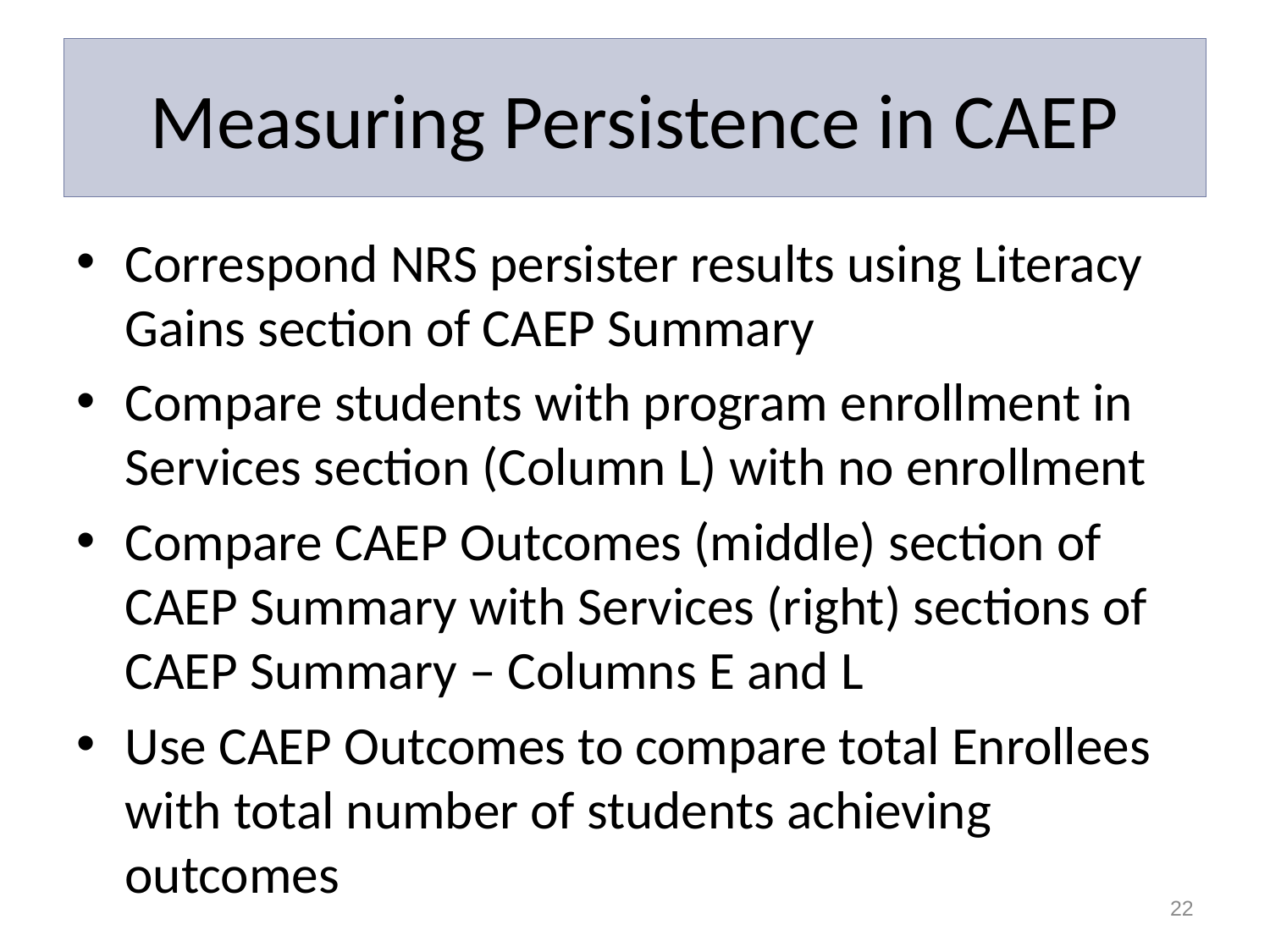

# Measuring Persistence in CAEP
Correspond NRS persister results using Literacy Gains section of CAEP Summary
Compare students with program enrollment in Services section (Column L) with no enrollment
Compare CAEP Outcomes (middle) section of CAEP Summary with Services (right) sections of CAEP Summary – Columns E and L
Use CAEP Outcomes to compare total Enrollees with total number of students achieving outcomes

22